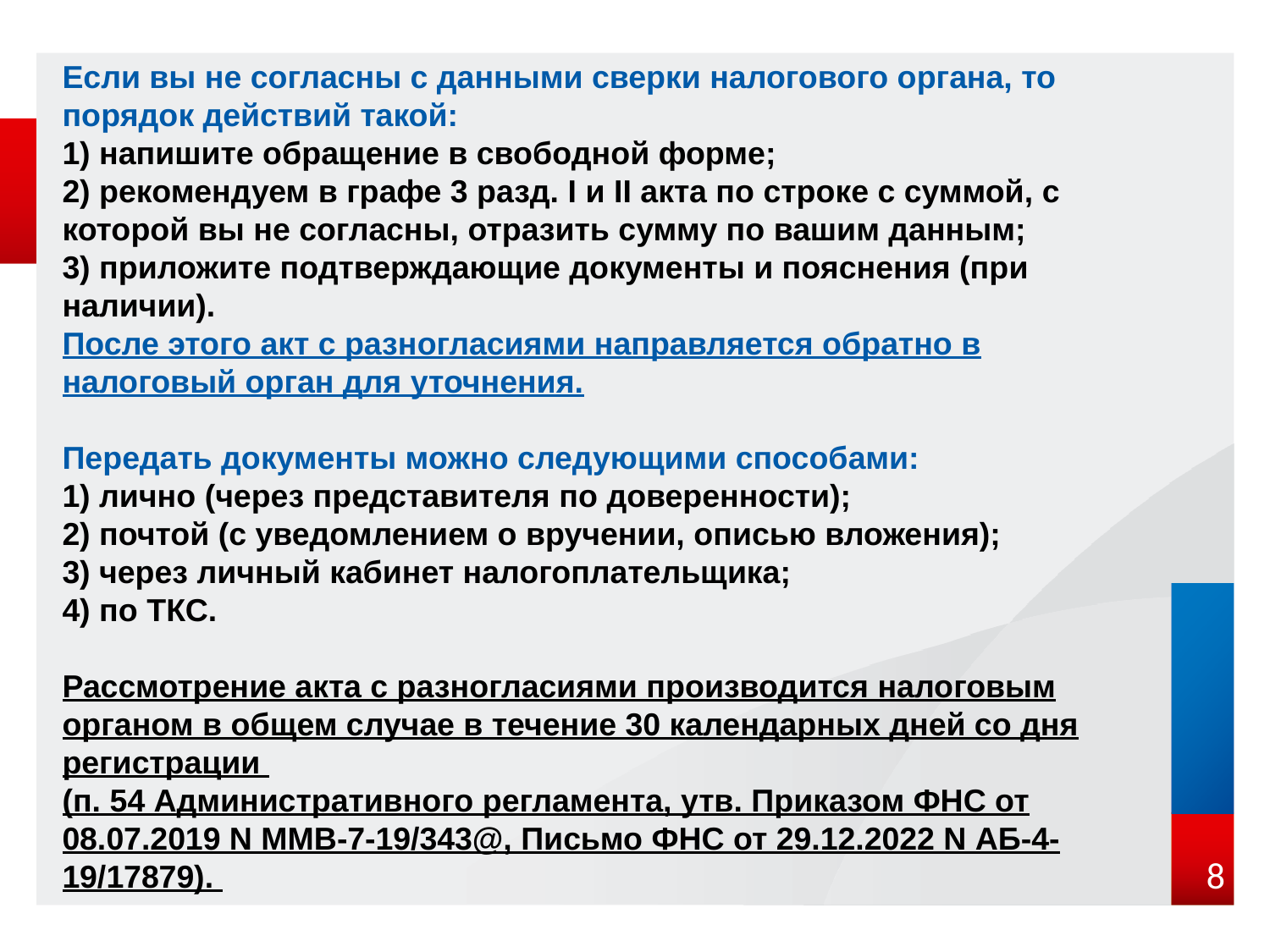

Если вы не согласны с данными сверки налогового органа, то порядок действий такой:
1) напишите обращение в свободной форме;
2) рекомендуем в графе 3 разд. I и II акта по строке с суммой, с которой вы не согласны, отразить сумму по вашим данным;
3) приложите подтверждающие документы и пояснения (при наличии).
После этого акт с разногласиями направляется обратно в налоговый орган для уточнения.

Передать документы можно следующими способами:
1) лично (через представителя по доверенности);
2) почтой (с уведомлением о вручении, описью вложения);
3) через личный кабинет налогоплательщика;
4) по ТКС.

Рассмотрение акта с разногласиями производится налоговым органом в общем случае в течение 30 календарных дней со дня регистрации
(п. 54 Административного регламента, утв. Приказом ФНС от 08.07.2019 N ММВ-7-19/343@, Письмо ФНС от 29.12.2022 N АБ-4-19/17879).
8